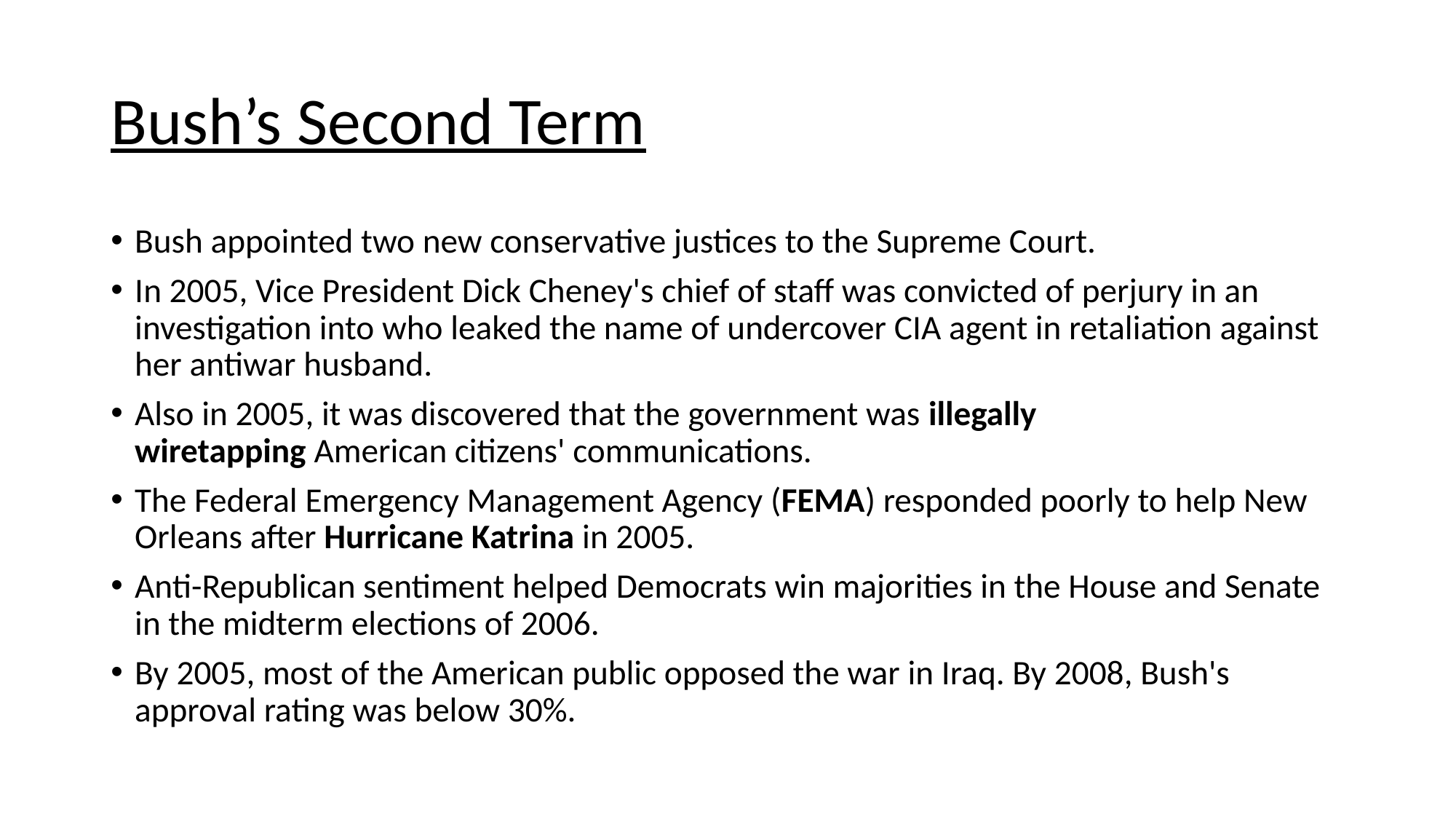

# Bush’s Second Term
Bush appointed two new conservative justices to the Supreme Court.
In 2005, Vice President Dick Cheney's chief of staff was convicted of perjury in an investigation into who leaked the name of undercover CIA agent in retaliation against her antiwar husband.
Also in 2005, it was discovered that the government was illegally wiretapping American citizens' communications.
The Federal Emergency Management Agency (FEMA) responded poorly to help New Orleans after Hurricane Katrina in 2005.
Anti-Republican sentiment helped Democrats win majorities in the House and Senate in the midterm elections of 2006.
By 2005, most of the American public opposed the war in Iraq. By 2008, Bush's approval rating was below 30%.